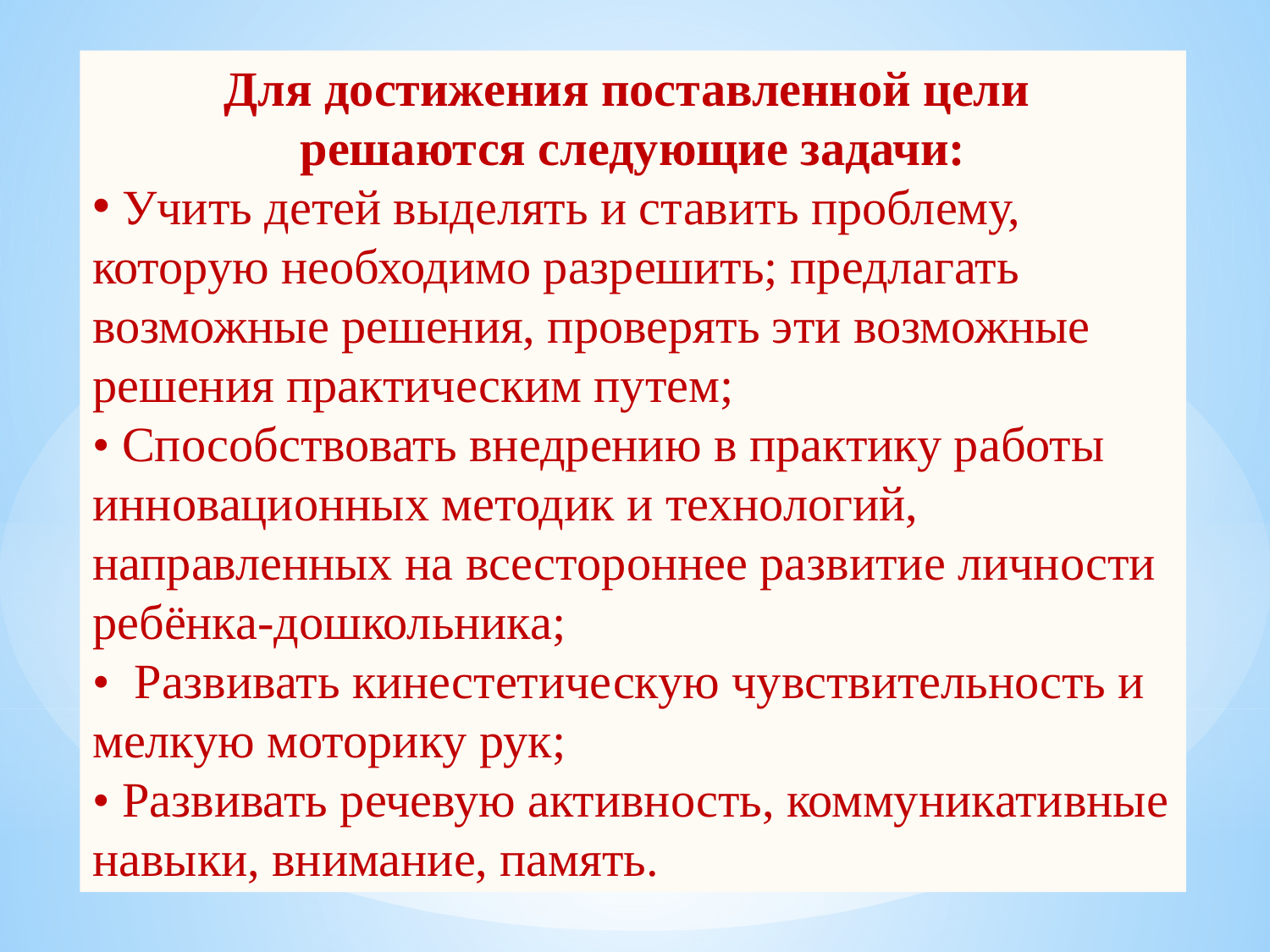

Для достижения поставленной цели
решаются следующие задачи:
 Учить детей выделять и ставить проблему, которую необходимо разрешить; предлагать возможные решения, проверять эти возможные решения практическим путем;
• Способствовать внедрению в практику работы  инновационных методик и технологий, направленных на всестороннее развитие личности ребёнка-дошкольника;
•  Развивать кинестетическую чувствительность и мелкую моторику рук;
• Развивать речевую активность, коммуникативные навыки, внимание, память.